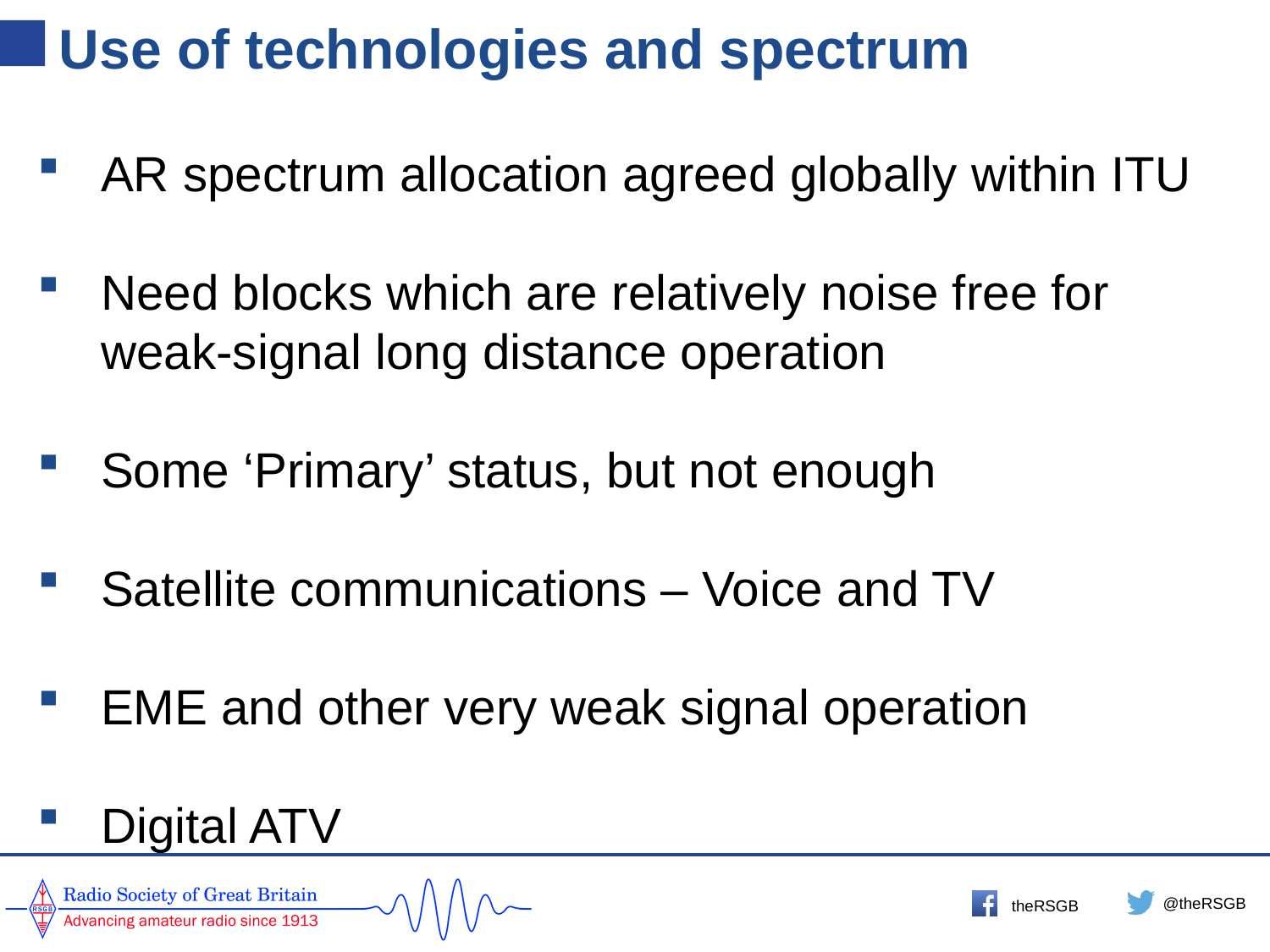

# Use of technologies and spectrum
AR spectrum allocation agreed globally within ITU

Need blocks which are relatively noise free for weak-signal long distance operation

Some ‘Primary’ status, but not enough

Satellite communications – Voice and TV

EME and other very weak signal operation

Digital ATV